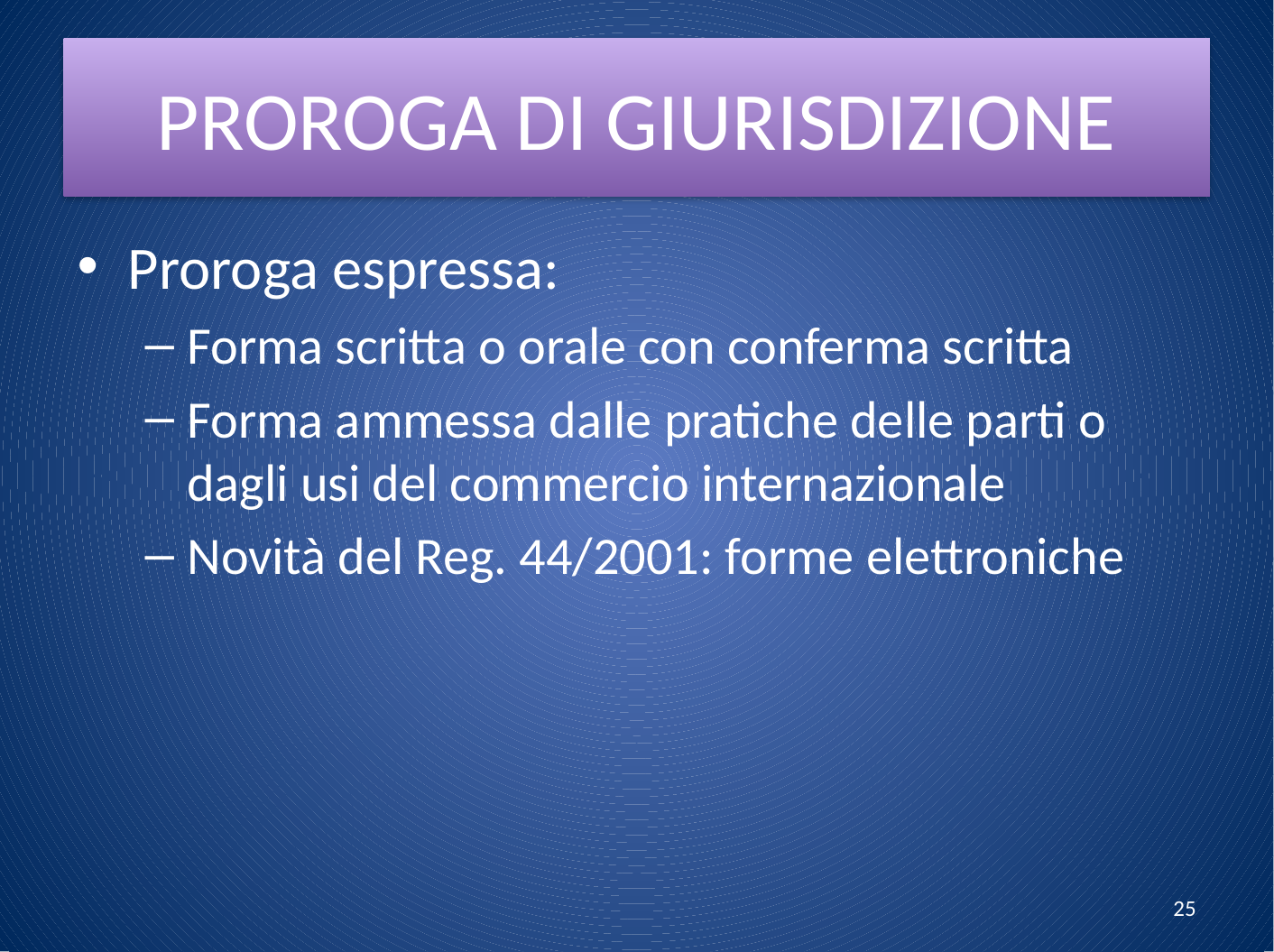

# PROROGA DI GIURISDIZIONE
Proroga espressa:
Forma scritta o orale con conferma scritta
Forma ammessa dalle pratiche delle parti o dagli usi del commercio internazionale
Novità del Reg. 44/2001: forme elettroniche
25